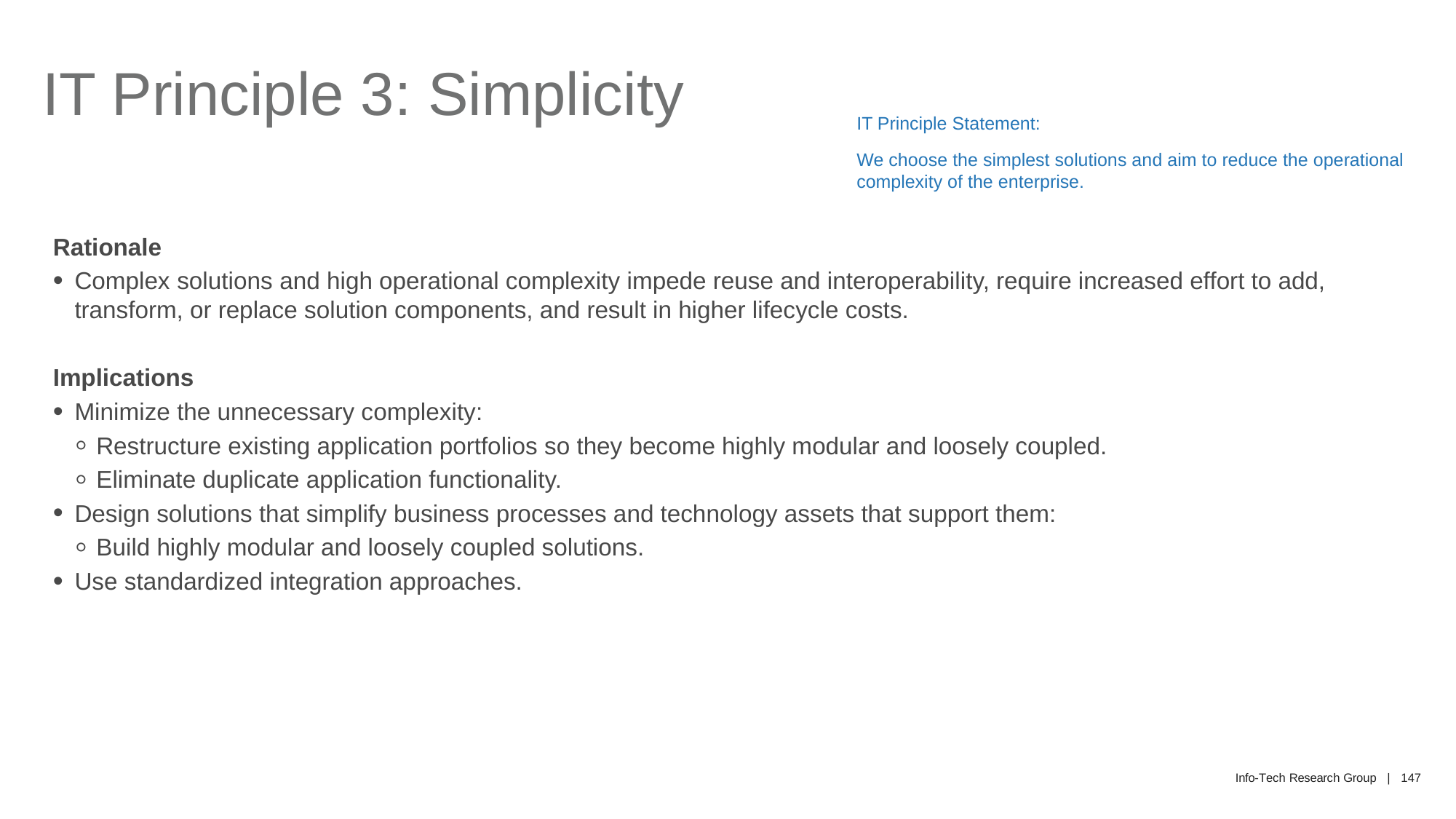

# IT Principle 3: Simplicity
IT Principle Statement:
We choose the simplest solutions and aim to reduce the operational complexity of the enterprise.
Rationale
Complex solutions and high operational complexity impede reuse and interoperability, require increased effort to add, transform, or replace solution components, and result in higher lifecycle costs.

Implications
Minimize the unnecessary complexity:
Restructure existing application portfolios so they become highly modular and loosely coupled.
Eliminate duplicate application functionality.
Design solutions that simplify business processes and technology assets that support them:
Build highly modular and loosely coupled solutions.
Use standardized integration approaches.